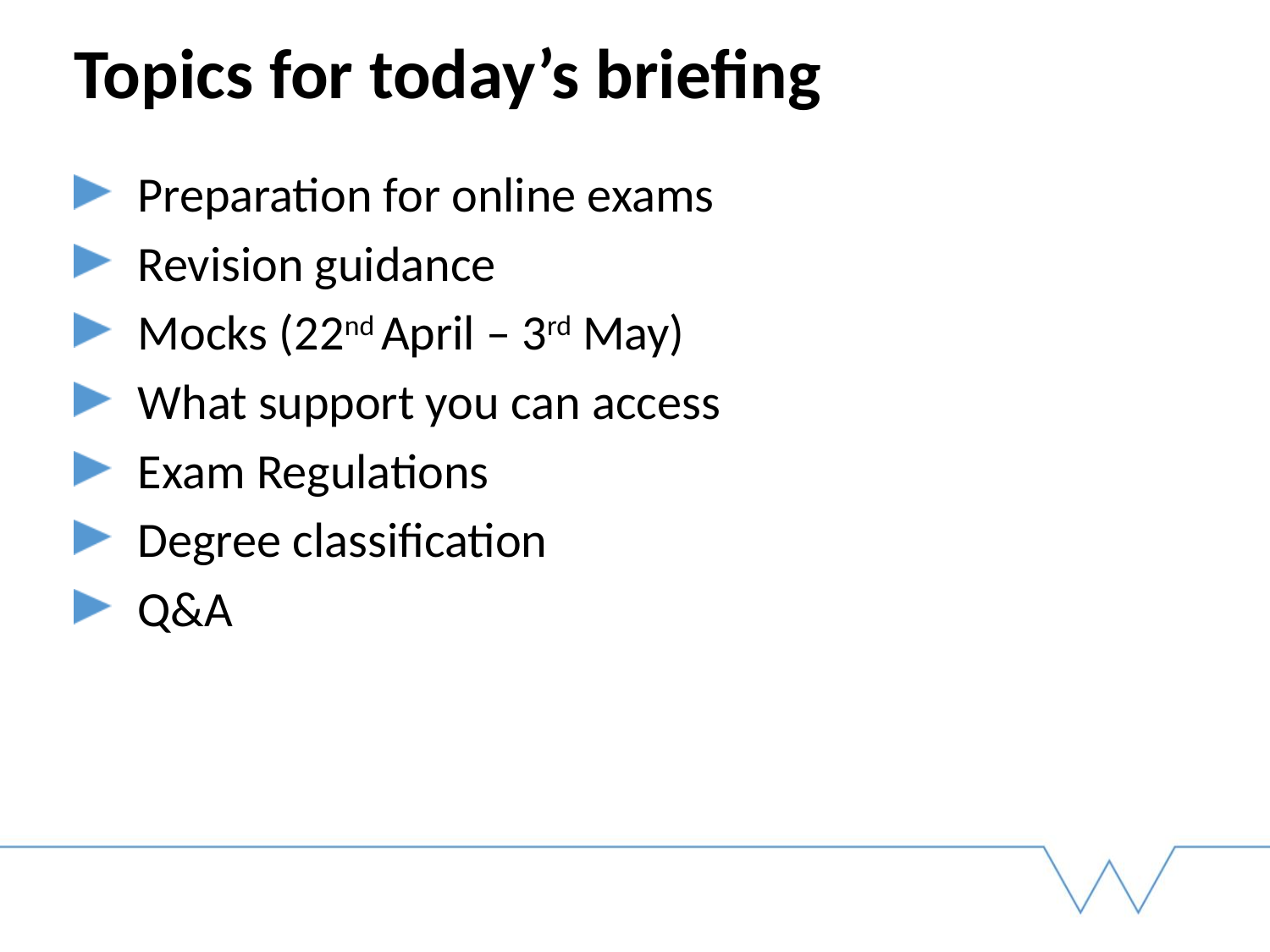

# Topics for today’s briefing
Preparation for online exams
Revision guidance
Mocks (22nd April – 3rd May)
What support you can access
Exam Regulations
Degree classification
Q&A